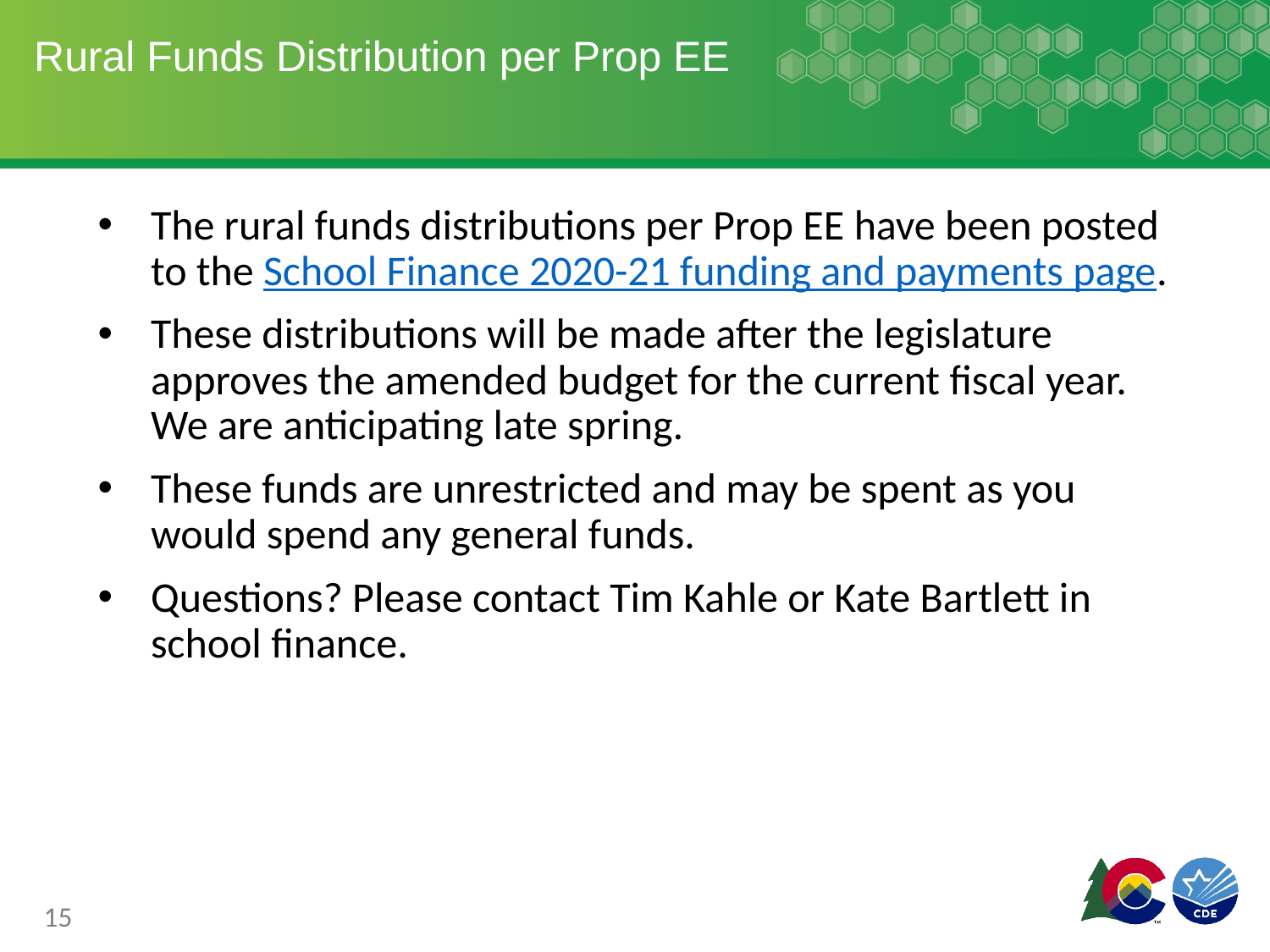

# Rural Funds Distribution per Prop EE
The rural funds distributions per Prop EE have been posted to the School Finance 2020-21 funding and payments page.
These distributions will be made after the legislature approves the amended budget for the current fiscal year. We are anticipating late spring.
These funds are unrestricted and may be spent as you would spend any general funds.
Questions? Please contact Tim Kahle or Kate Bartlett in school finance.
15